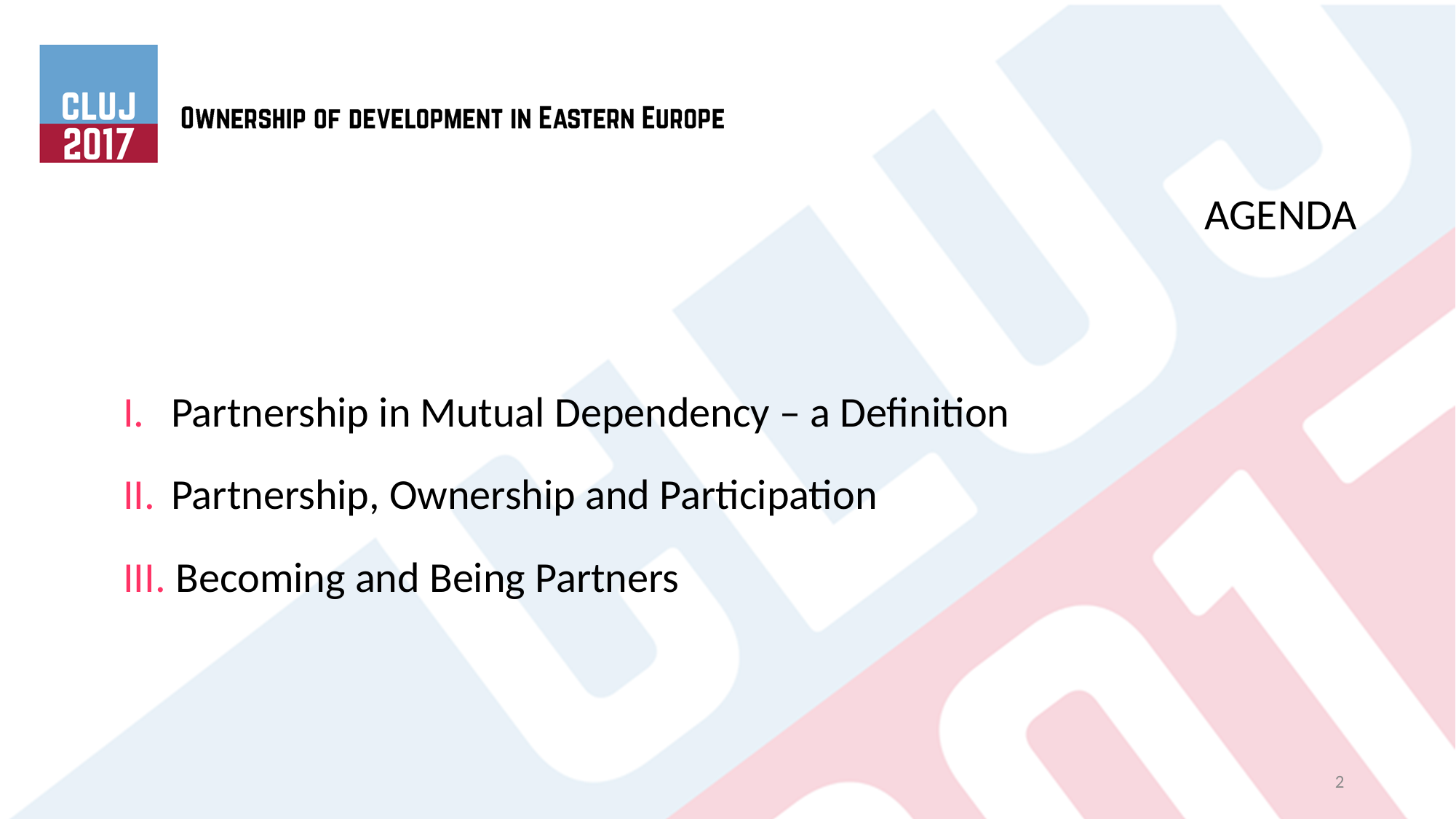

# AGENDA

 Partnership in Mutual Dependency – a Definition
 Partnership, Ownership and Participation
 Becoming and Being Partners

2